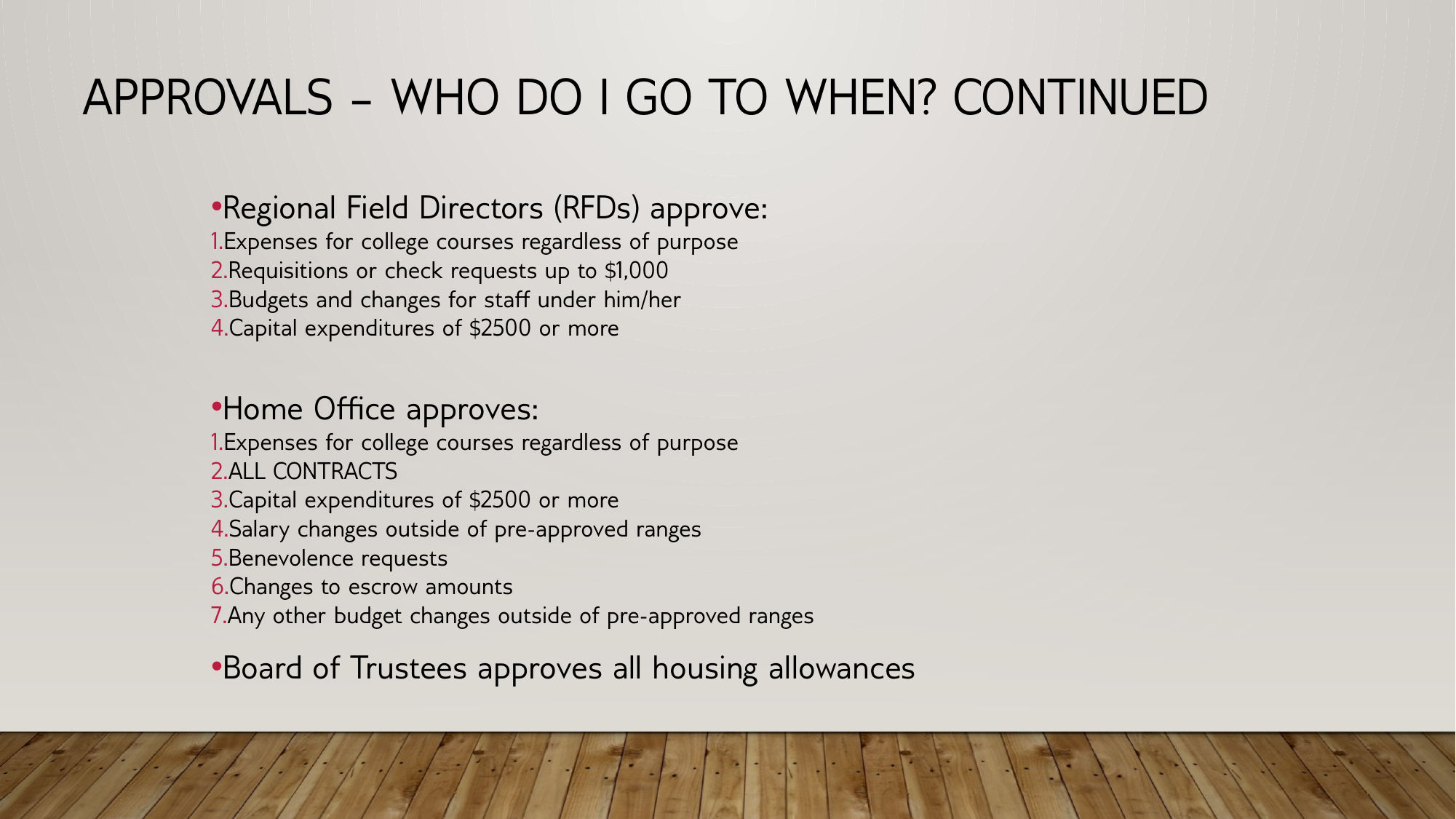

Approvals – Who Do I Go To When? continued

Regional Field Directors (RFDs) approve:
Expenses for college courses regardless of purpose
Requisitions or check requests up to $1,000
Budgets and changes for staff under him/her
Capital expenditures of $2500 or more

Home Office approves:
Expenses for college courses regardless of purpose
ALL CONTRACTS
Capital expenditures of $2500 or more
Salary changes outside of pre-approved ranges
Benevolence requests
Changes to escrow amounts
Any other budget changes outside of pre-approved ranges

Board of Trustees approves all housing allowances